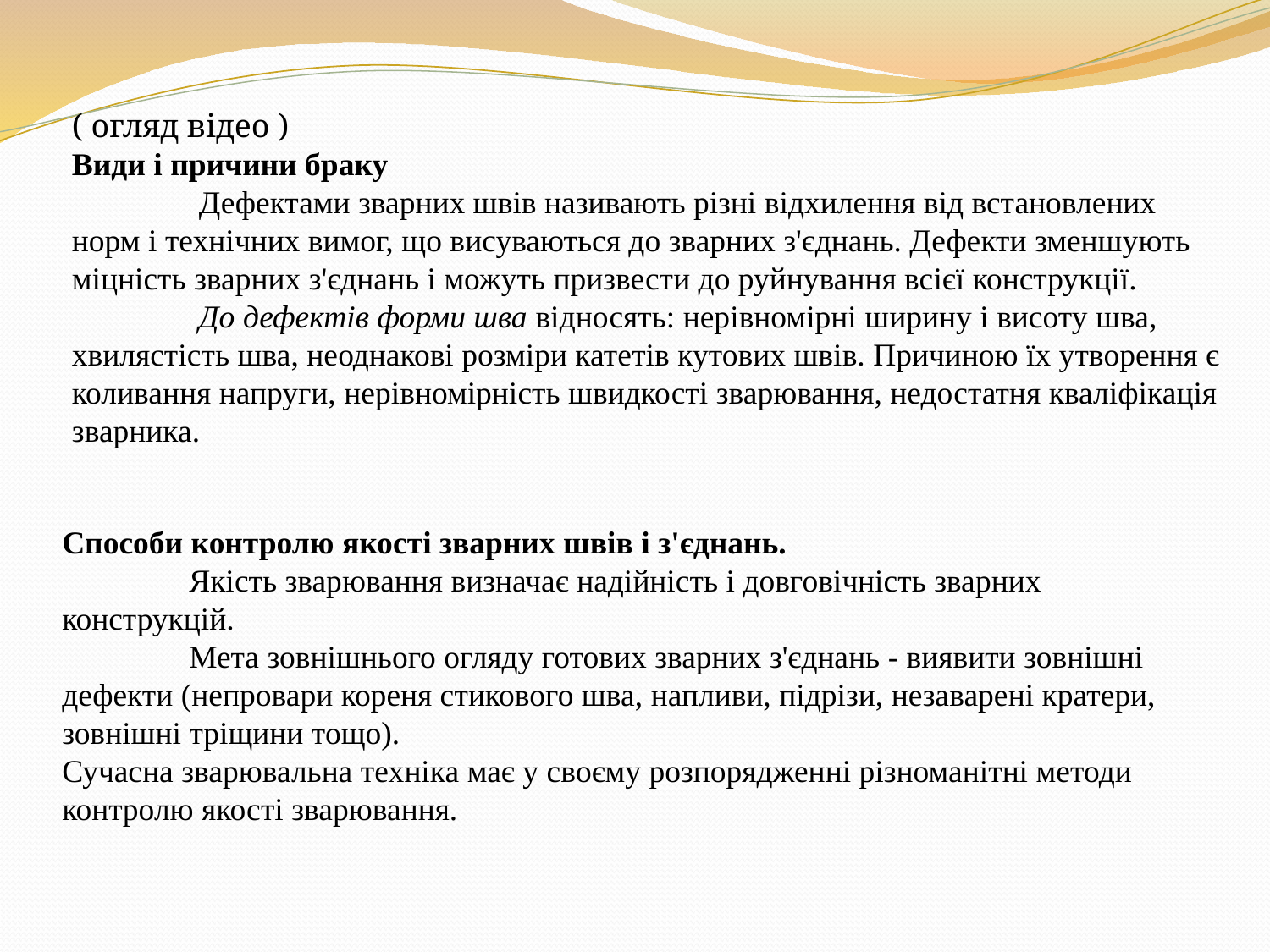

( огляд відео )
Види і причини браку
	Дефектами зварних швів називають різні відхилення від встановлених норм і технічних вимог, що висуваються до зварних з'єднань. Дефекти зменшують міцність зварних з'єднань і можуть призвести до руйнування всієї конструкції.
	До дефектів форми шва відносять: нерівномірні ширину і висоту шва, хвилястість шва, неоднакові розміри катетів кутових швів. Причиною їх утворення є коливання напруги, нерівномірність швидкості зварювання, недостатня кваліфікація зварника.

Способи контролю якості зварних швів і з'єднань.
	Якість зварювання визначає надійність і довговічність зварних конструкцій.
	Мета зовнішнього огляду готових зварних з'єднань - виявити зовнішні дефекти (непровари кореня стикового шва, напливи, підрізи, незаварені кратери, зовнішні тріщини тощо).
Сучасна зварювальна техніка має у своєму розпорядженні різноманітні методи контролю якості зварювання.